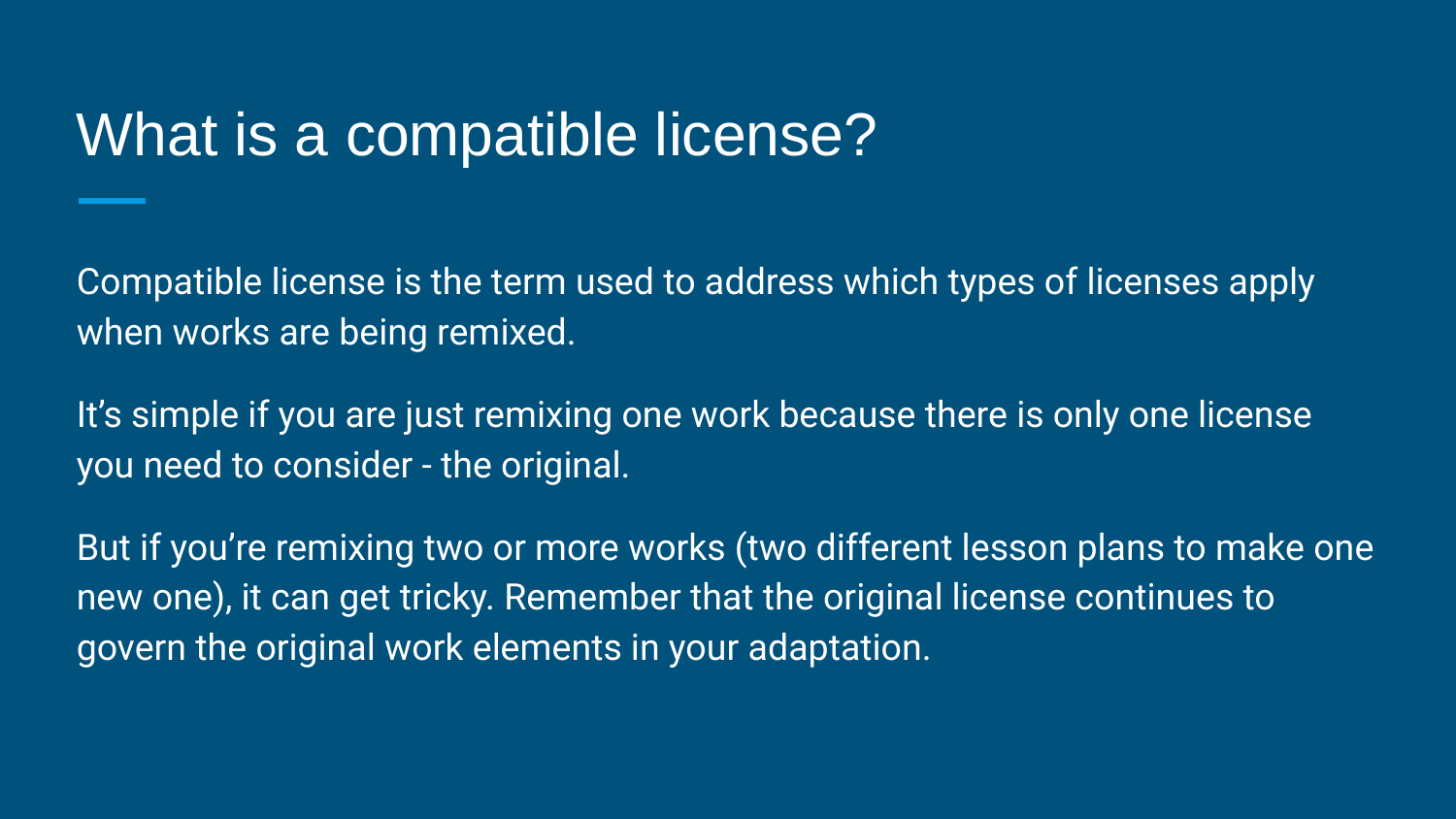

# What is a compatible license?
Compatible license is the term used to address which types of licenses apply when works are being remixed.
It’s simple if you are just remixing one work because there is only one license you need to consider - the original.
But if you’re remixing two or more works (two different lesson plans to make one new one), it can get tricky. Remember that the original license continues to govern the original work elements in your adaptation.